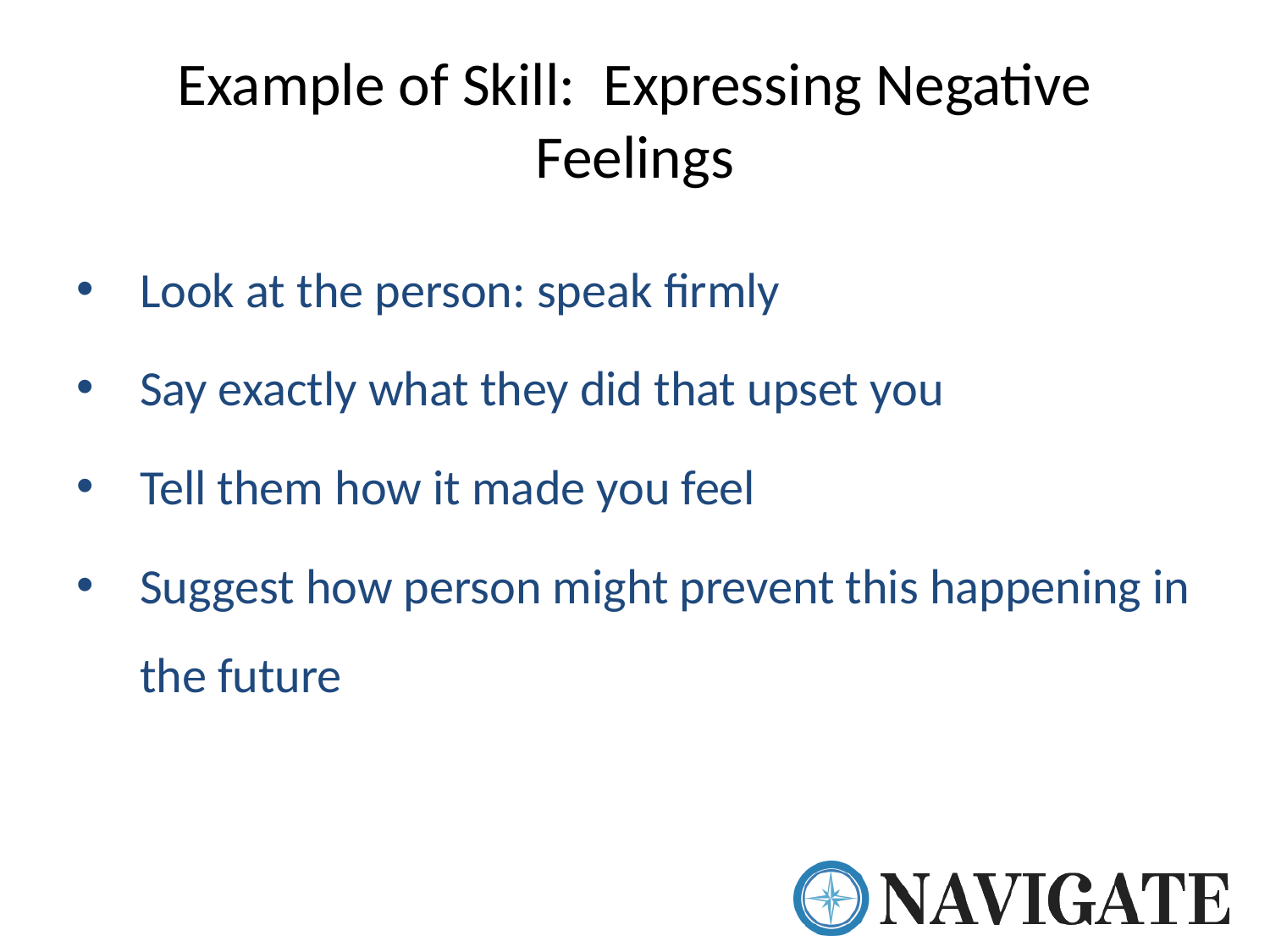

# Example of Skill:  Expressing Negative Feelings
Look at the person: speak firmly
Say exactly what they did that upset you
Tell them how it made you feel
Suggest how person might prevent this happening in the future